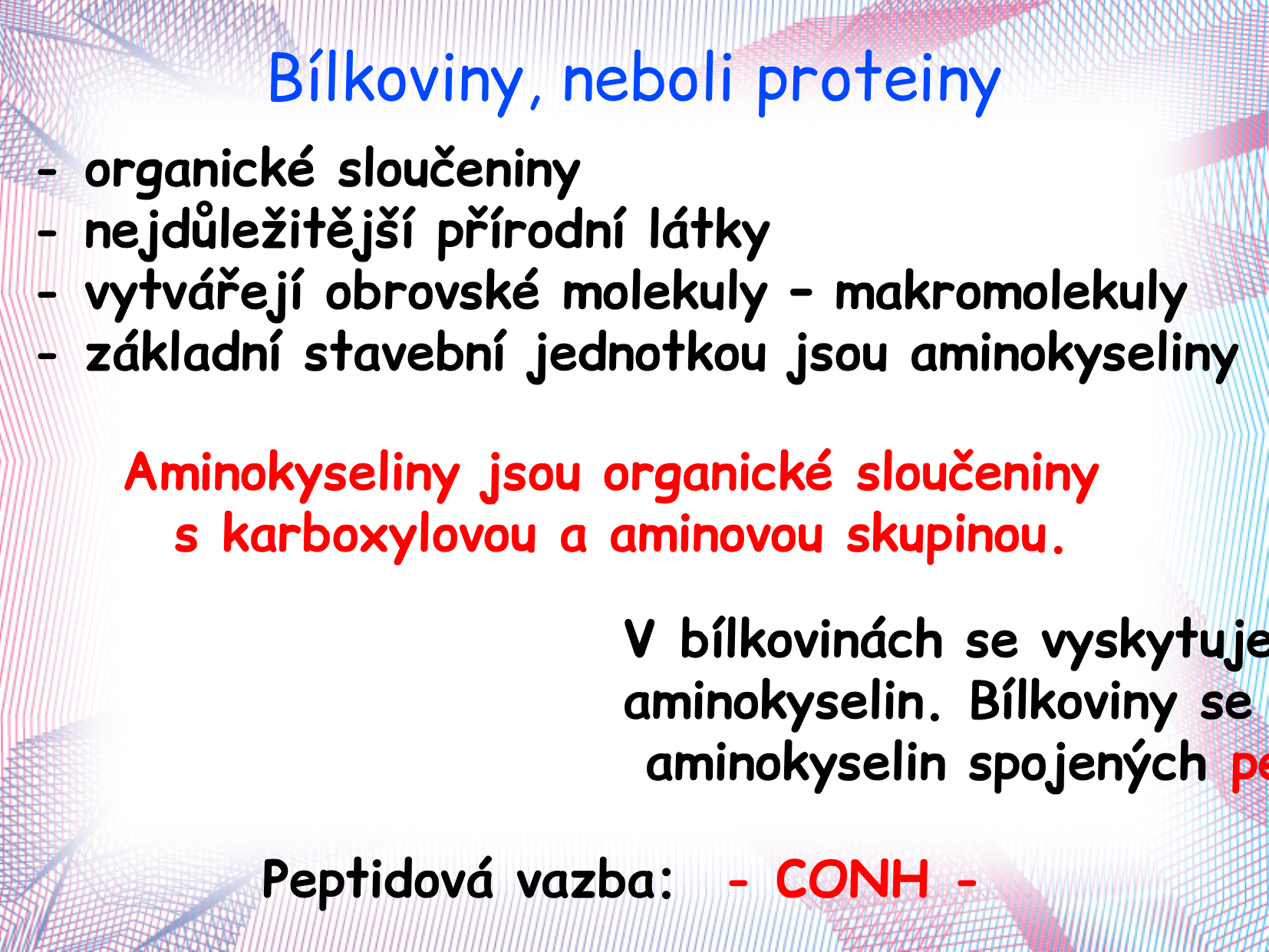

Bílkoviny, neboli proteiny
- organické sloučeniny
- nejdůležitější přírodní látky
- vytvářejí obrovské molekuly – makromolekuly
- základní stavební jednotkou jsou aminokyseliny
Aminokyseliny jsou organické sloučeniny
s karboxylovou a aminovou skupinou.
V bílkovinách se vyskytuje dvacet různých
aminokyselin. Bílkoviny se skládají ze zbytků
 aminokyselin spojených peptidovou vazbou.
Peptidová vazba:  - CONH -